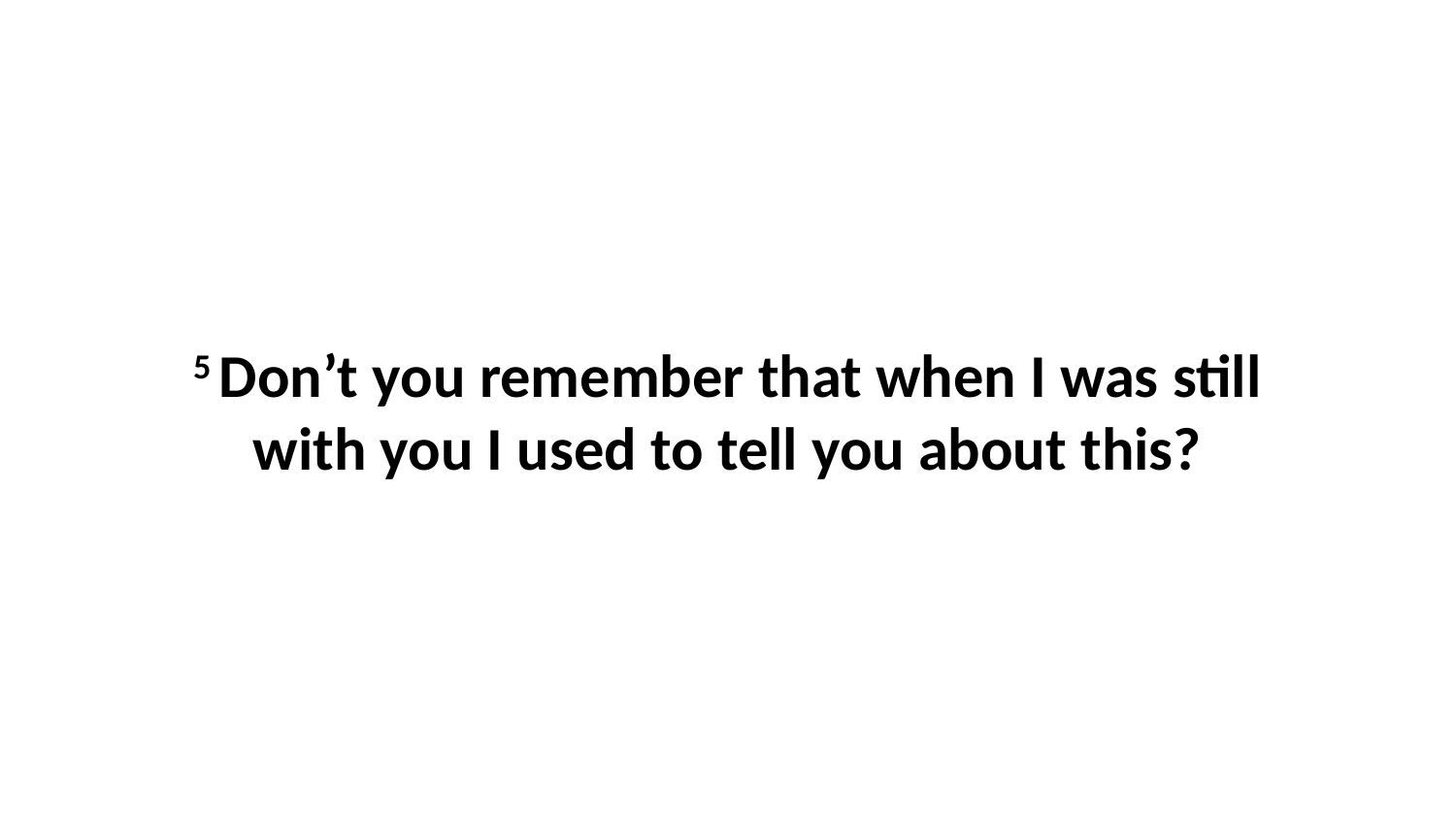

5 Don’t you remember that when I was still with you I used to tell you about this?